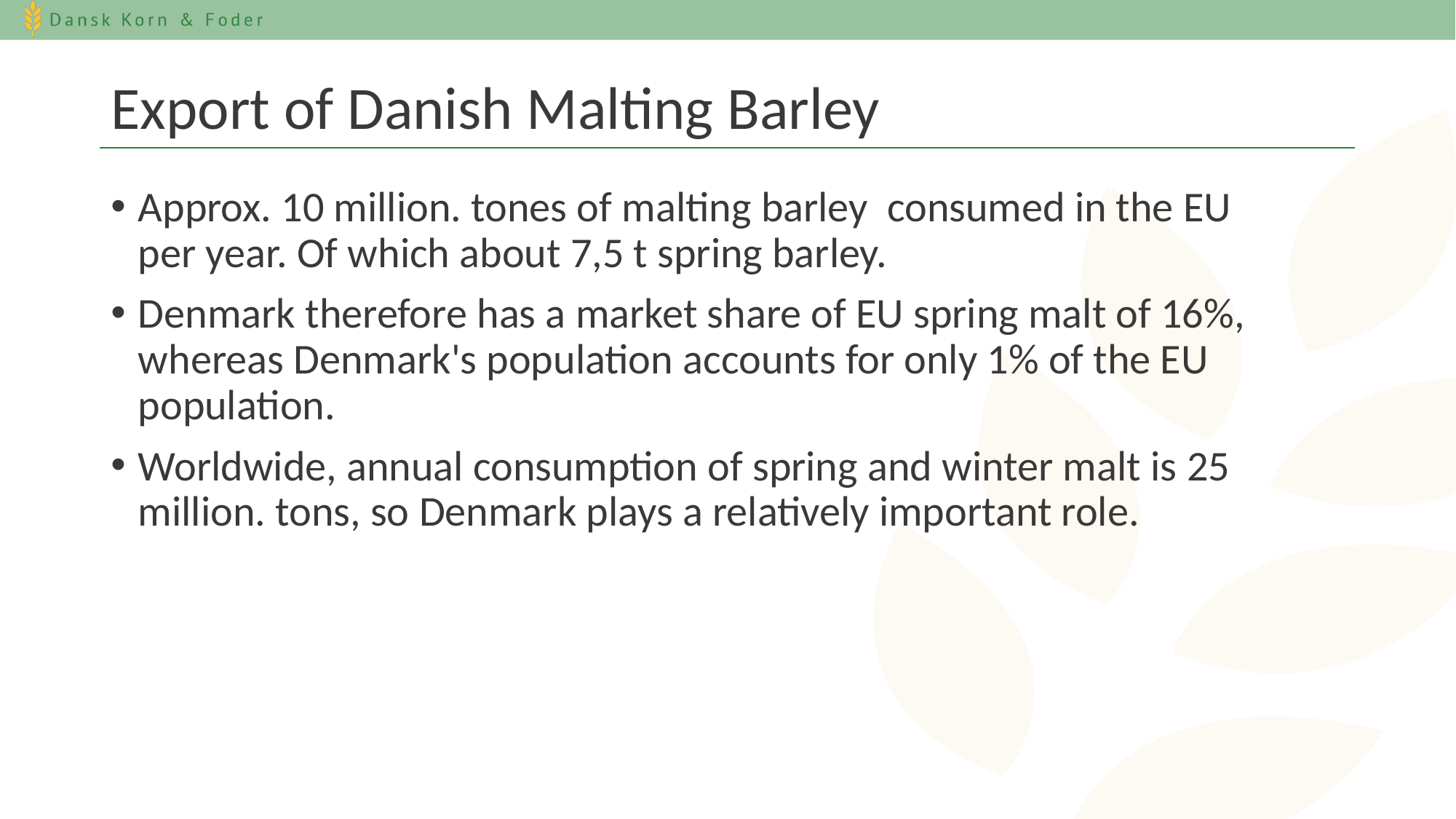

# Export of Danish Malting Barley
Approx. 10 million. tones of malting barley  consumed in the EU per year. Of which about 7,5 t spring barley.
Denmark therefore has a market share of EU spring malt of 16%, whereas Denmark's population accounts for only 1% of the EU population.
Worldwide, annual consumption of spring and winter malt is 25 million. tons, so Denmark plays a relatively important role.